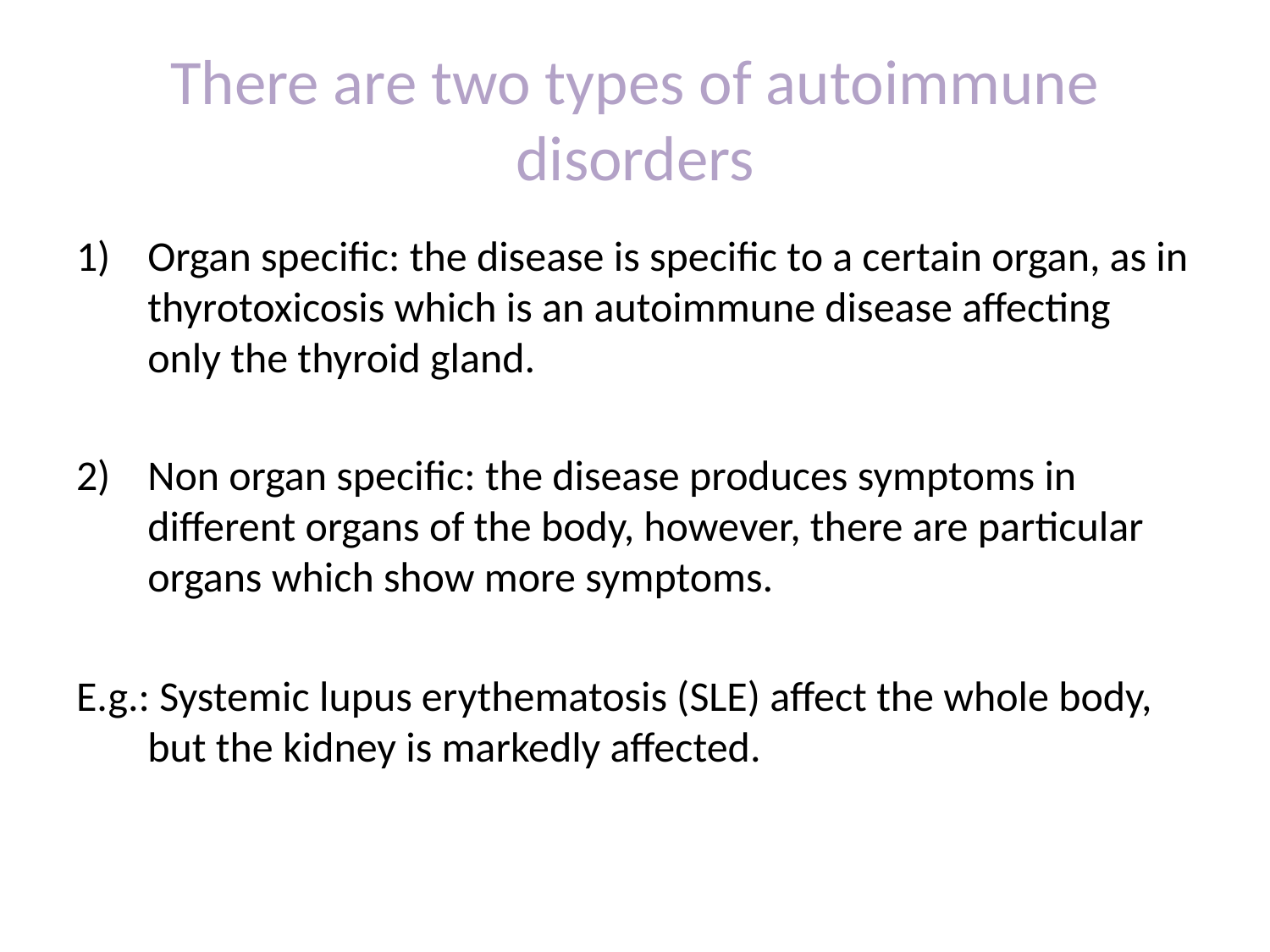

# There are two types of autoimmune disorders
Organ specific: the disease is specific to a certain organ, as in thyrotoxicosis which is an autoimmune disease affecting only the thyroid gland.

Non organ specific: the disease produces symptoms in different organs of the body, however, there are particular organs which show more symptoms.

E.g.: Systemic lupus erythematosis (SLE) affect the whole body, but the kidney is markedly affected.